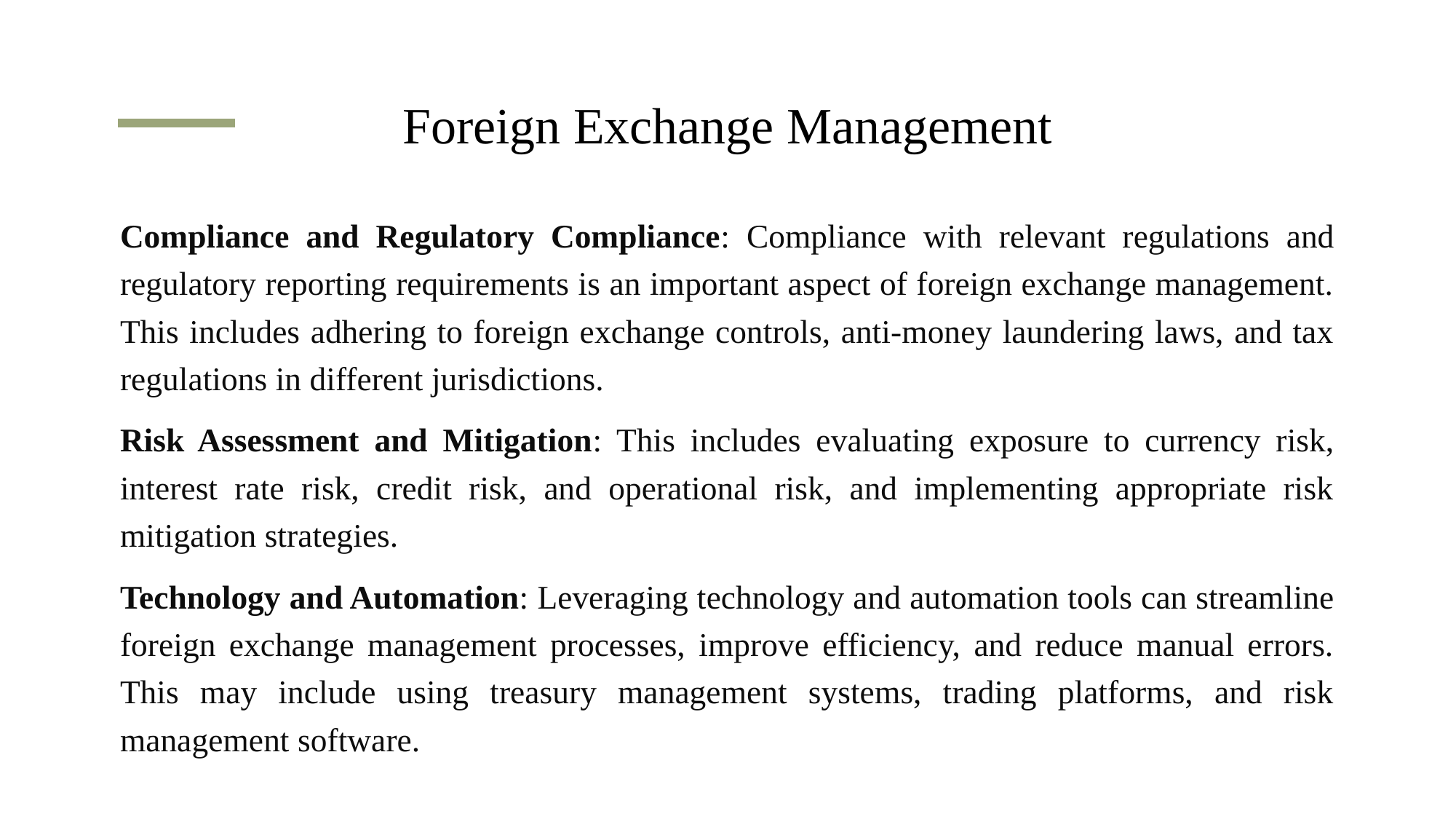

# Foreign Exchange Management
Compliance and Regulatory Compliance: Compliance with relevant regulations and regulatory reporting requirements is an important aspect of foreign exchange management. This includes adhering to foreign exchange controls, anti-money laundering laws, and tax regulations in different jurisdictions.
Risk Assessment and Mitigation: This includes evaluating exposure to currency risk, interest rate risk, credit risk, and operational risk, and implementing appropriate risk mitigation strategies.
Technology and Automation: Leveraging technology and automation tools can streamline foreign exchange management processes, improve efficiency, and reduce manual errors. This may include using treasury management systems, trading platforms, and risk management software.